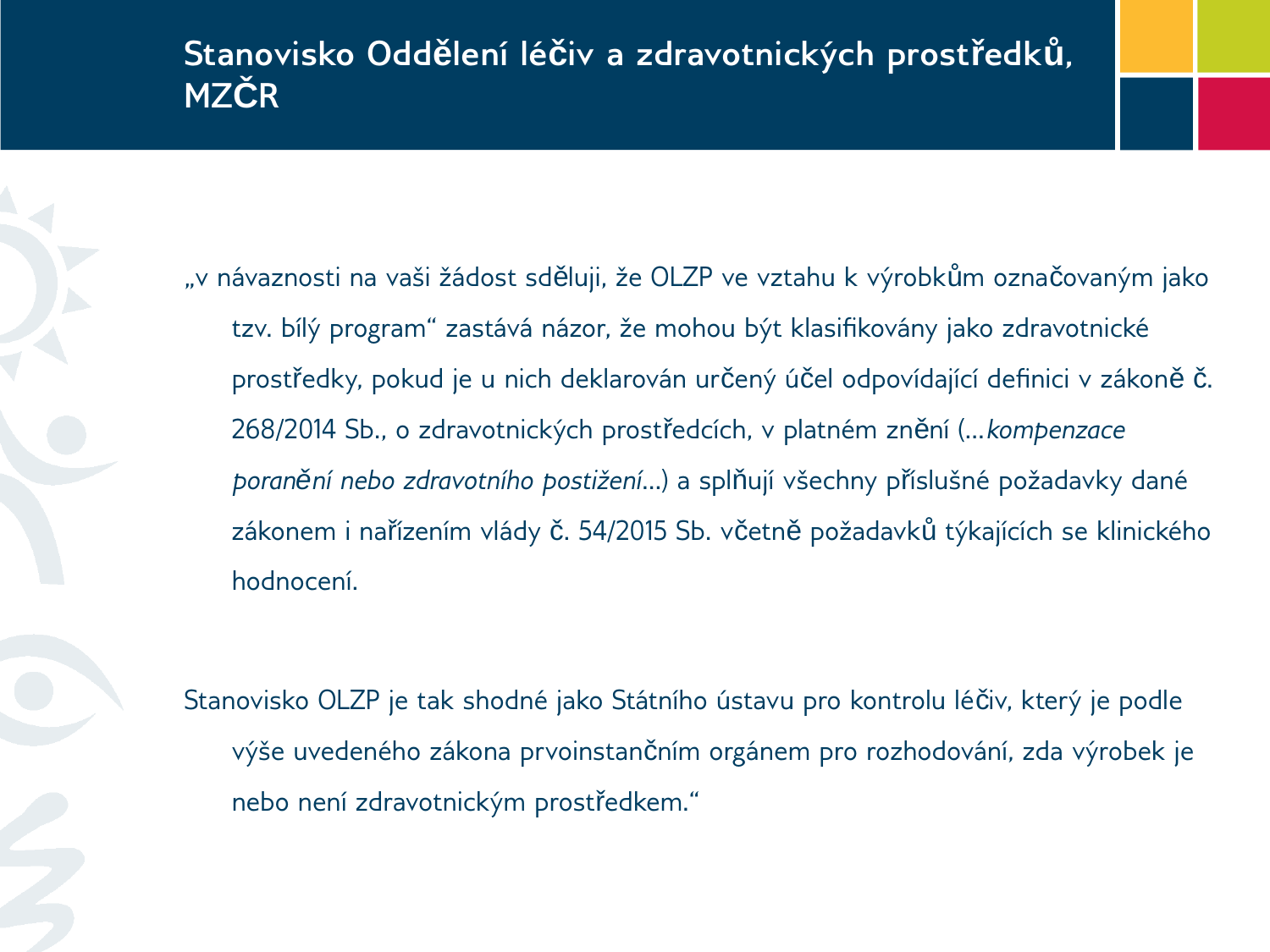

# Stanovisko Oddělení léčiv a zdravotnických prostředků, MZČR

„v návaznosti na vaši žádost sděluji, že OLZP ve vztahu k výrobkům označovaným jako tzv. bílý program“ zastává názor, že mohou být klasifikovány jako zdravotnické prostředky, pokud je u nich deklarován určený účel odpovídající definici v zákoně č. 268/2014 Sb., o zdravotnických prostředcích, v platném znění (…kompenzace poranění nebo zdravotního postižení…) a splňují všechny příslušné požadavky dané zákonem i nařízením vlády č. 54/2015 Sb. včetně požadavků týkajících se klinického hodnocení.

Stanovisko OLZP je tak shodné jako Státního ústavu pro kontrolu léčiv, který je podle výše uvedeného zákona prvoinstančním orgánem pro rozhodování, zda výrobek je nebo není zdravotnickým prostředkem.“